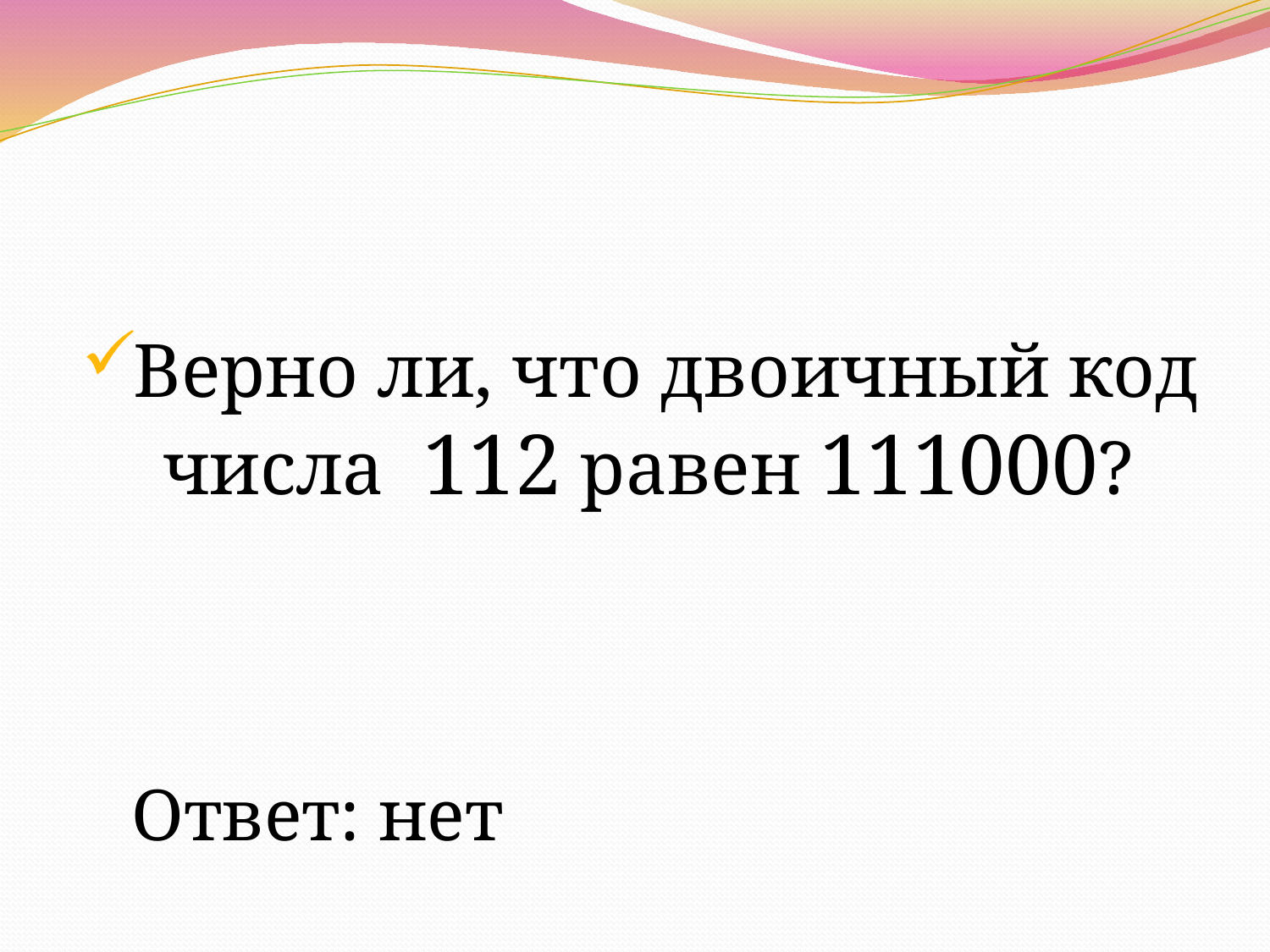

Верно ли, что двоичный код числа  112 равен 111000?

Ответ: нет